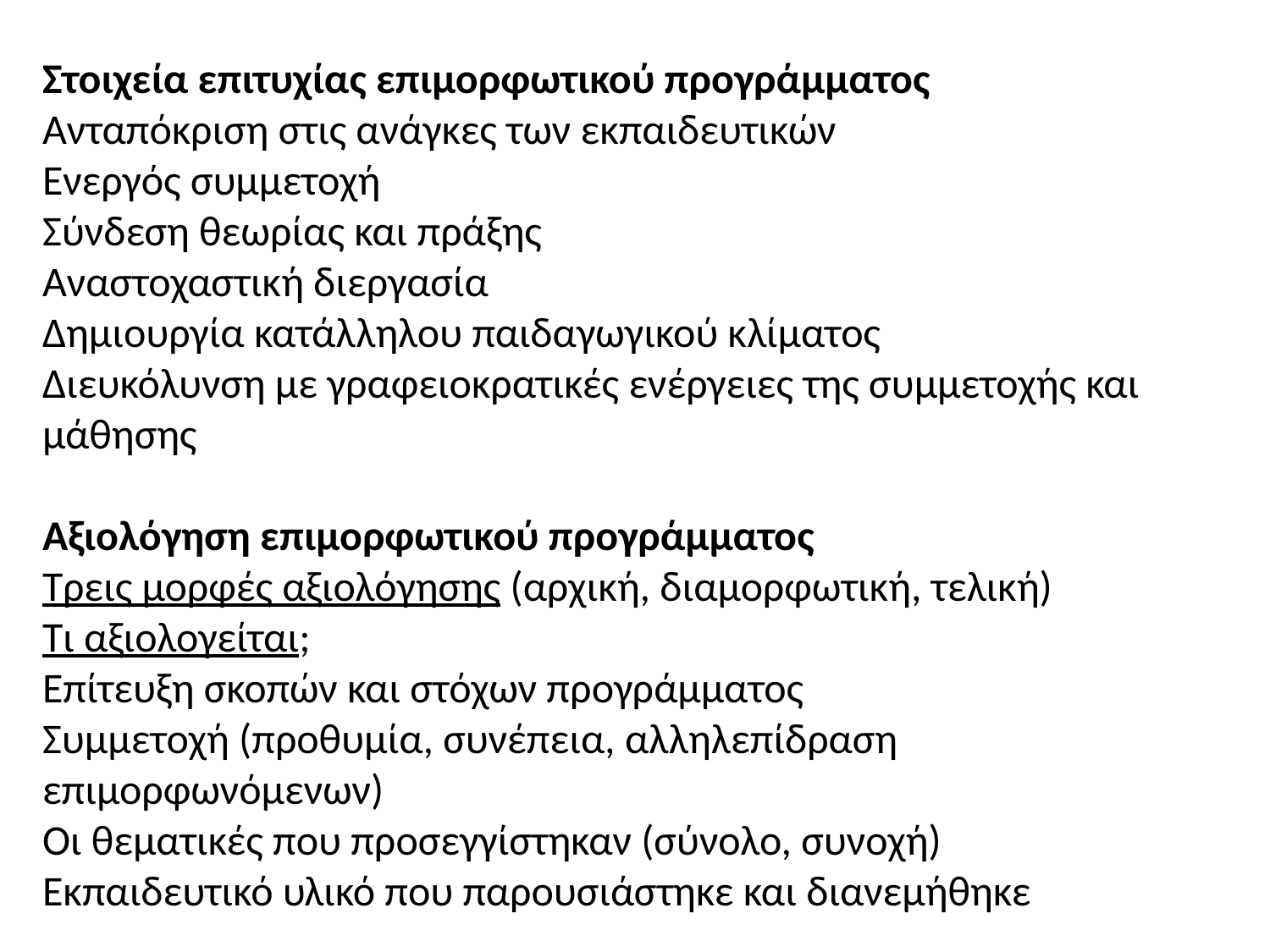

Στοιχεία επιτυχίας επιμορφωτικού προγράμματος
Ανταπόκριση στις ανάγκες των εκπαιδευτικών
Ενεργός συμμετοχή
Σύνδεση θεωρίας και πράξης
Αναστοχαστική διεργασία
Δημιουργία κατάλληλου παιδαγωγικού κλίματος
Διευκόλυνση με γραφειοκρατικές ενέργειες της συμμετοχής και μάθησης

Αξιολόγηση επιμορφωτικού προγράμματος
Τρεις μορφές αξιολόγησης (αρχική, διαμορφωτική, τελική)
Τι αξιολογείται;
Επίτευξη σκοπών και στόχων προγράμματος
Συμμετοχή (προθυμία, συνέπεια, αλληλεπίδραση επιμορφωνόμενων)
Οι θεματικές που προσεγγίστηκαν (σύνολο, συνοχή)
Εκπαιδευτικό υλικό που παρουσιάστηκε και διανεμήθηκε